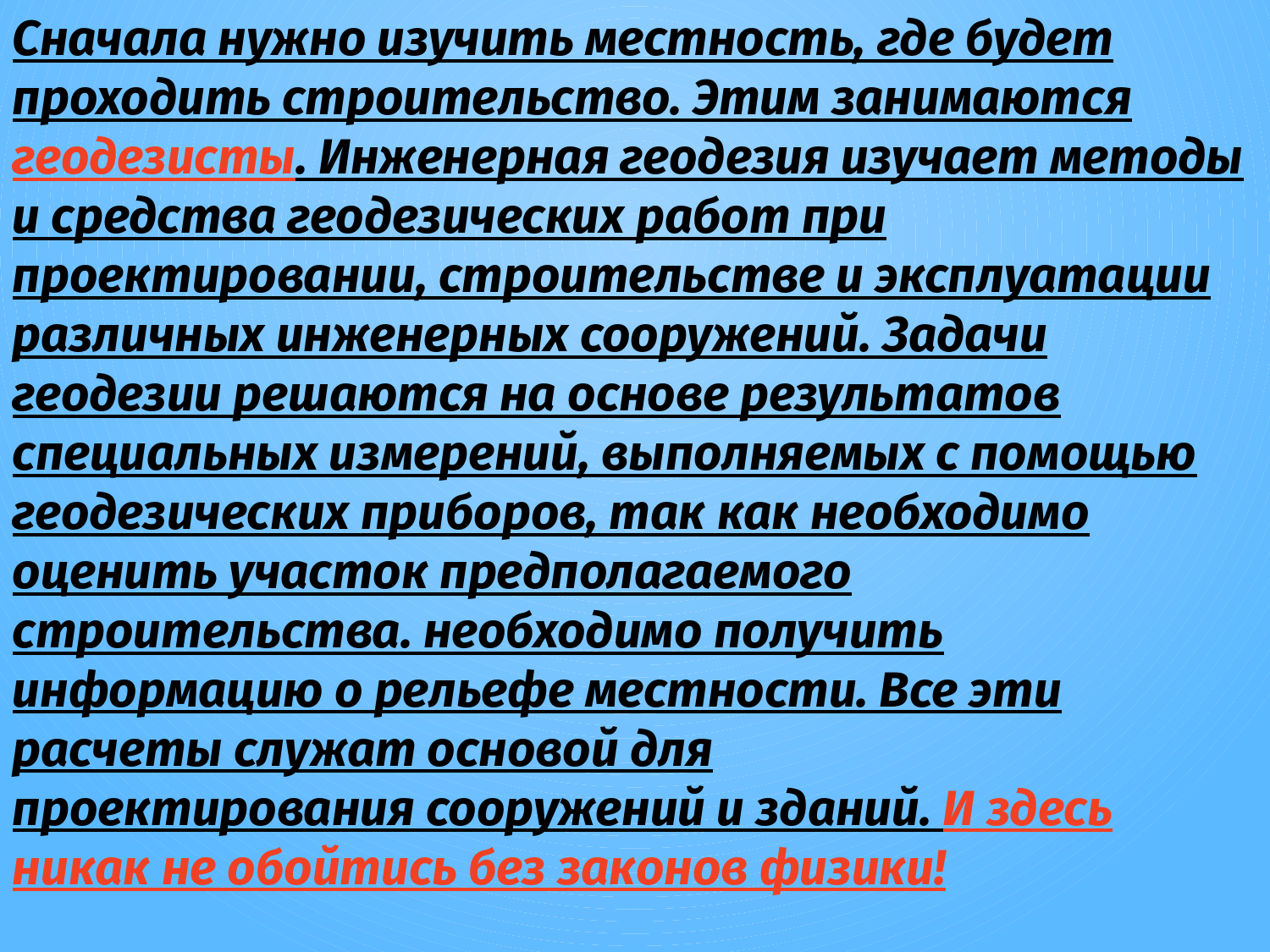

Сначала нужно изучить местность, где будет проходить строительство. Этим занимаются геодезисты. Инженерная геодезия изучает методы и средства геодезических работ при проектировании, строительстве и эксплуатации различных инженерных сооружений. Задачи геодезии решаются на основе результатов специальных измерений, выполняемых с помощью геодезических приборов, так как необходимо оценить участок предполагаемого строительства. необходимо получить информацию о рельефе местности. Все эти расчеты служат основой для
проектирования сооружений и зданий. И здесь никак не обойтись без законов физики!